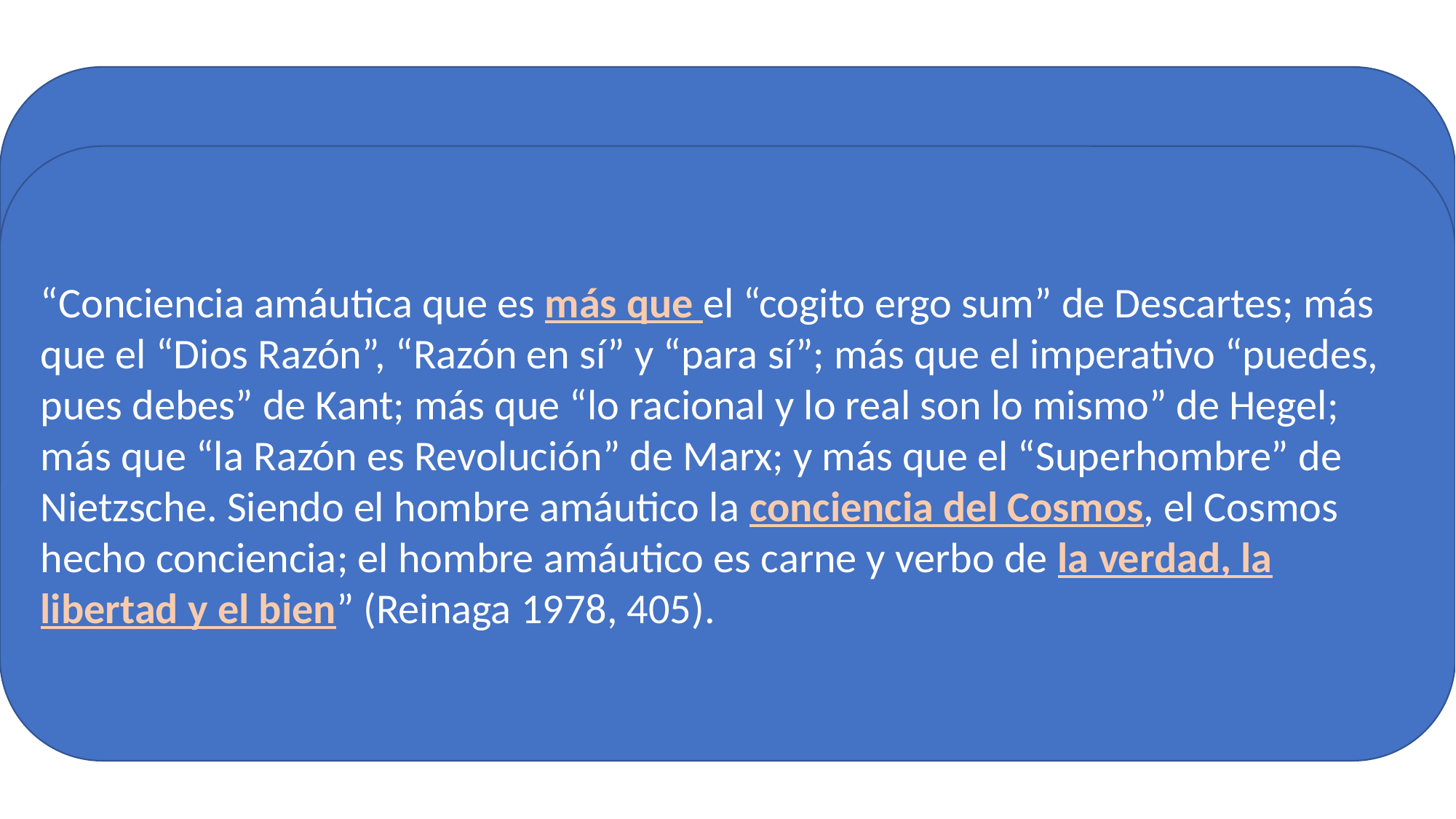

#
“Vale decir: otro pensamiento y otra lengua; otros conceptos y otros términos lingüísticos; otra psiquis, otra estructura psíquica y otra forma y substancia elocutiva. En suma, otro contenido ideográfico en el cerebro, y otra manera de expresión individual y social” (Reinaga 1978, 372).
“Conciencia amáutica que es más que el “cogito ergo sum” de Descartes; más que el “Dios Razón”, “Razón en sí” y “para sí”; más que el imperativo “puedes, pues debes” de Kant; más que “lo racional y lo real son lo mismo” de Hegel; más que “la Razón es Revolución” de Marx; y más que el “Superhombre” de Nietzsche. Siendo el hombre amáutico la conciencia del Cosmos, el Cosmos hecho conciencia; el hombre amáutico es carne y verbo de la verdad, la libertad y el bien” (Reinaga 1978, 405).